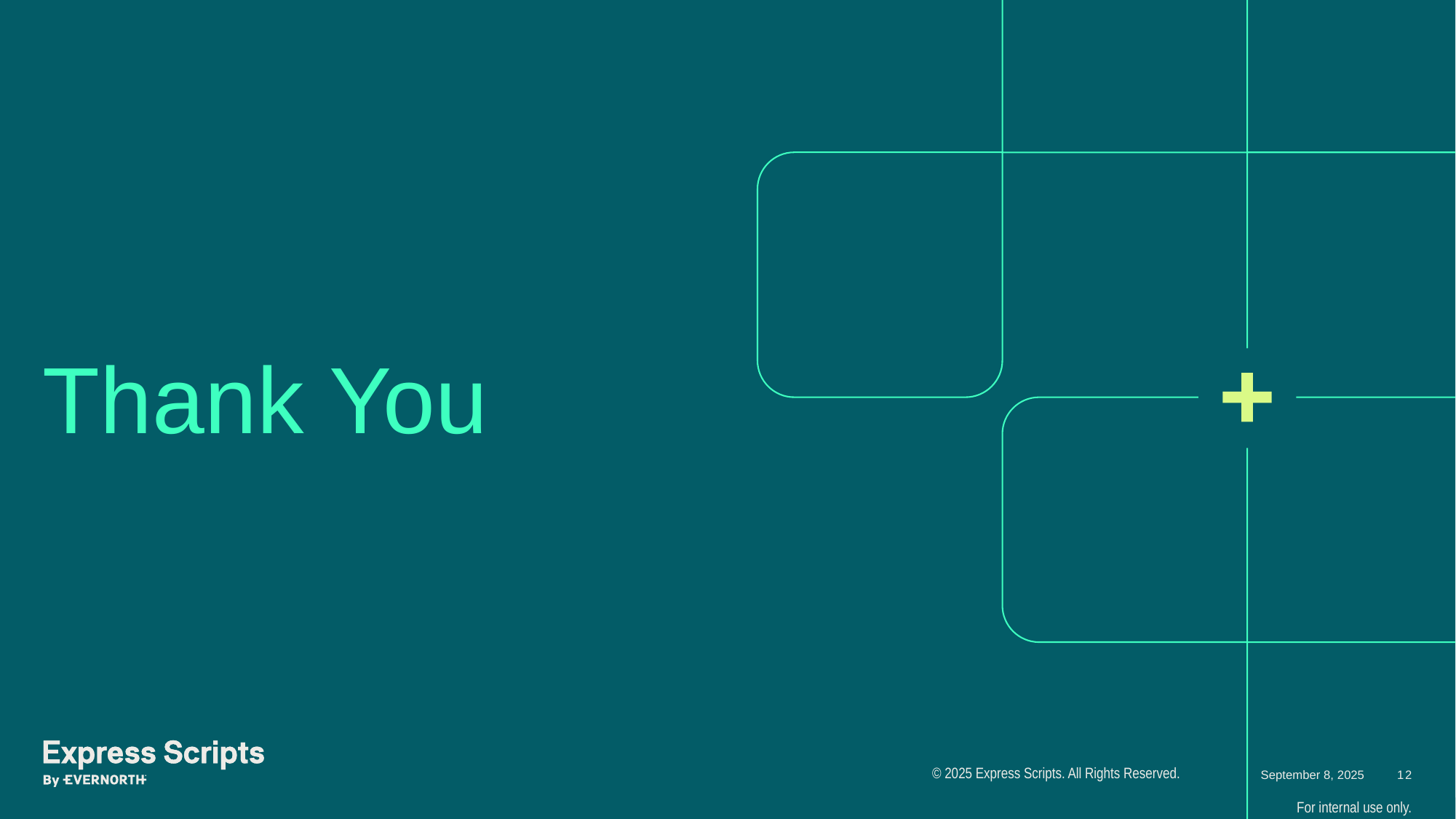

# Thank You
September 8, 2025
12